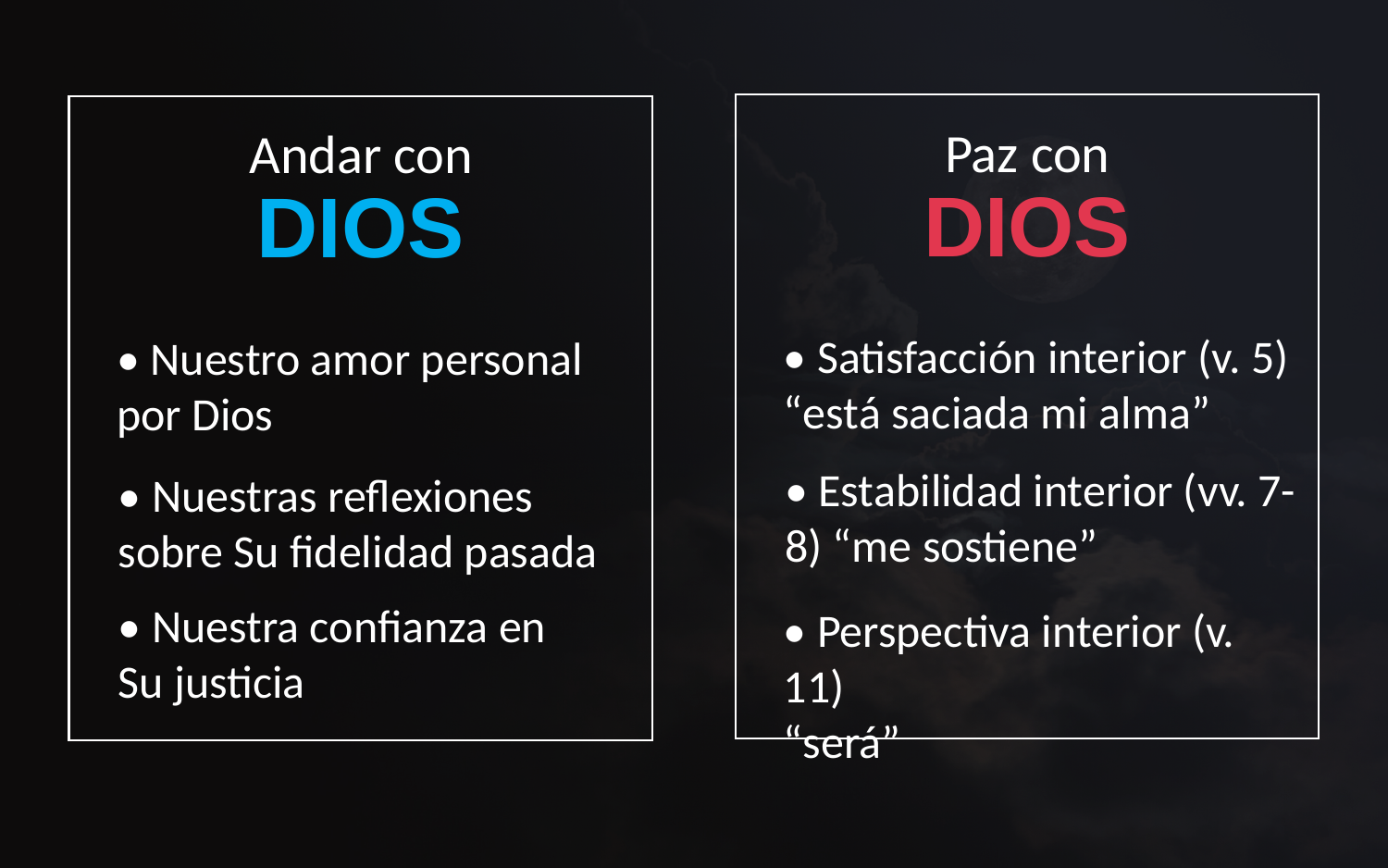

Paz con
DIOS
Andar con
DIOS
• Satisfacción interior (v. 5)
“está saciada mi alma”
• Nuestro amor personal
por Dios
• Estabilidad interior (vv. 7-8) “me sostiene”
• Nuestras reflexiones
sobre Su fidelidad pasada
• Nuestra confianza en
Su justicia
• Perspectiva interior (v. 11)
“será”